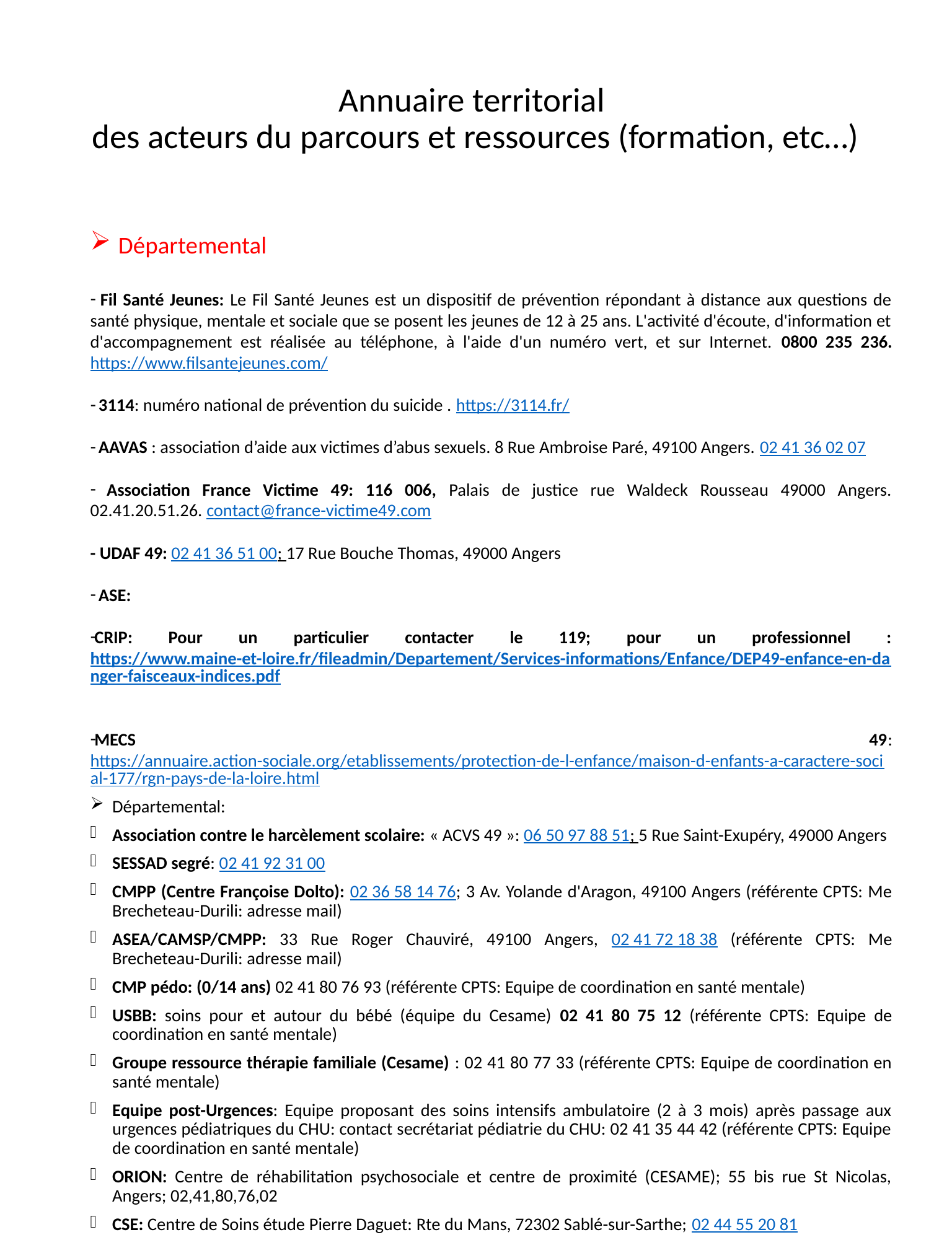

# Annuaire territorial des acteurs du parcours et ressources (formation, etc…)

 Départemental

 Fil Santé Jeunes: Le Fil Santé Jeunes est un dispositif de prévention répondant à distance aux questions de santé physique, mentale et sociale que se posent les jeunes de 12 à 25 ans. L'activité d'écoute, d'information et d'accompagnement est réalisée au téléphone, à l'aide d'un numéro vert, et sur Internet. 0800 235 236. https://www.filsantejeunes.com/

 3114: numéro national de prévention du suicide . https://3114.fr/

 AAVAS : association d’aide aux victimes d’abus sexuels. 8 Rue Ambroise Paré, 49100 Angers. 02 41 36 02 07

 Association France Victime 49: 116 006, Palais de justice rue Waldeck Rousseau 49000 Angers. 02.41.20.51.26. contact@france-victime49.com

- UDAF 49: 02 41 36 51 00; 17 Rue Bouche Thomas, 49000 Angers

 ASE:

CRIP: Pour un particulier contacter le 119; pour un professionnel : https://www.maine-et-loire.fr/fileadmin/Departement/Services-informations/Enfance/DEP49-enfance-en-danger-faisceaux-indices.pdf

MECS 49: https://annuaire.action-sociale.org/etablissements/protection-de-l-enfance/maison-d-enfants-a-caractere-social-177/rgn-pays-de-la-loire.html
Départemental:
Association contre le harcèlement scolaire: « ACVS 49 »: 06 50 97 88 51; 5 Rue Saint-Exupéry, 49000 Angers
SESSAD segré: 02 41 92 31 00
CMPP (Centre Françoise Dolto): 02 36 58 14 76; 3 Av. Yolande d'Aragon, 49100 Angers (référente CPTS: Me Brecheteau-Durili: adresse mail)
ASEA/CAMSP/CMPP: 33 Rue Roger Chauviré, 49100 Angers, 02 41 72 18 38 (référente CPTS: Me Brecheteau-Durili: adresse mail)
CMP pédo: (0/14 ans) 02 41 80 76 93 (référente CPTS: Equipe de coordination en santé mentale)
USBB: soins pour et autour du bébé (équipe du Cesame) 02 41 80 75 12 (référente CPTS: Equipe de coordination en santé mentale)
Groupe ressource thérapie familiale (Cesame) : 02 41 80 77 33 (référente CPTS: Equipe de coordination en santé mentale)
Equipe post-Urgences: Equipe proposant des soins intensifs ambulatoire (2 à 3 mois) après passage aux urgences pédiatriques du CHU: contact secrétariat pédiatrie du CHU: 02 41 35 44 42 (référente CPTS: Equipe de coordination en santé mentale)
ORION: Centre de réhabilitation psychosociale et centre de proximité (CESAME); 55 bis rue St Nicolas, Angers; 02,41,80,76,02
CSE: Centre de Soins étude Pierre Daguet: Rte du Mans, 72302 Sablé-sur-Sarthe; 02 44 55 20 81